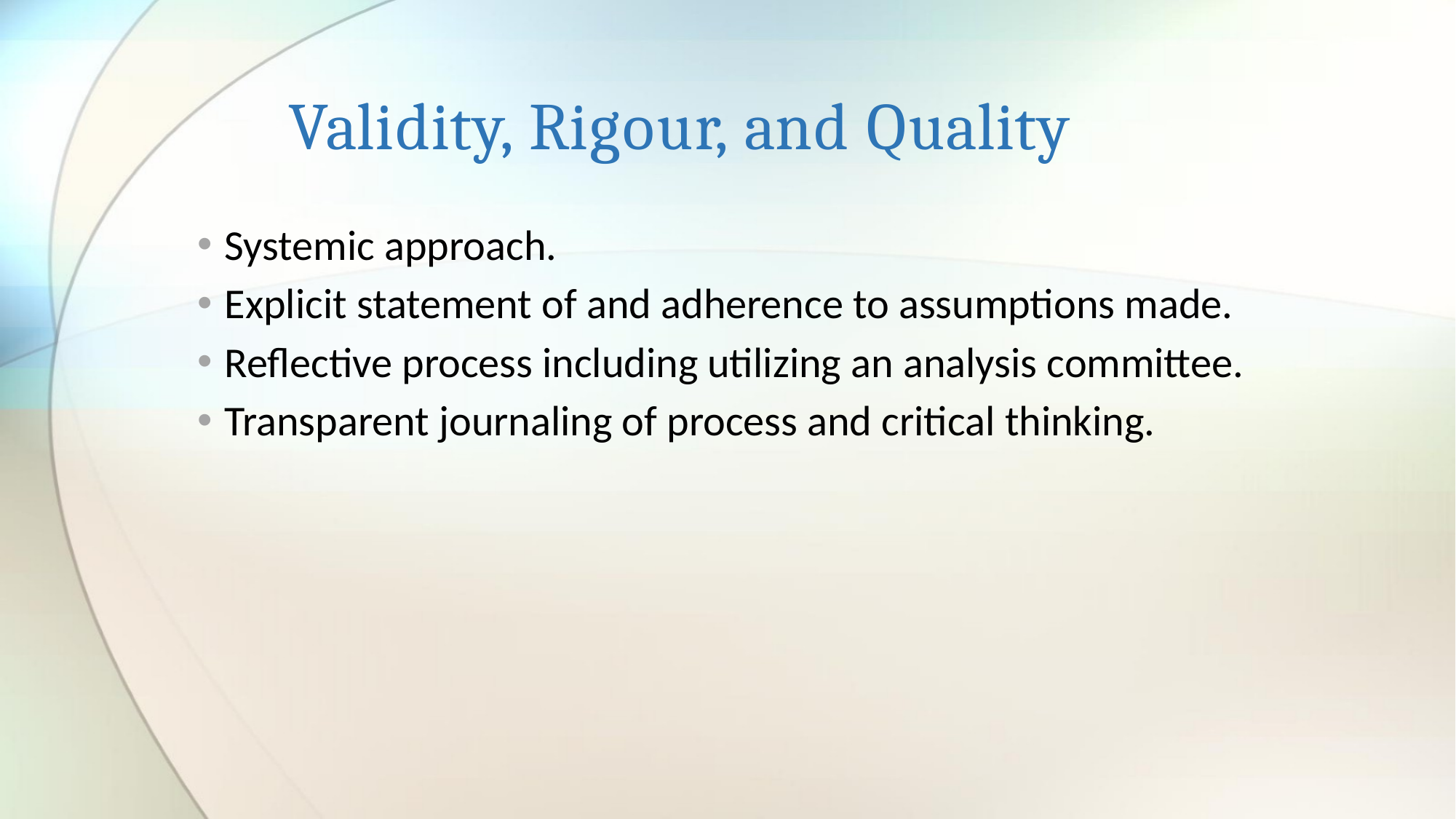

# Validity, Rigour, and Quality
Systemic approach.
Explicit statement of and adherence to assumptions made.
Reflective process including utilizing an analysis committee.
Transparent journaling of process and critical thinking.